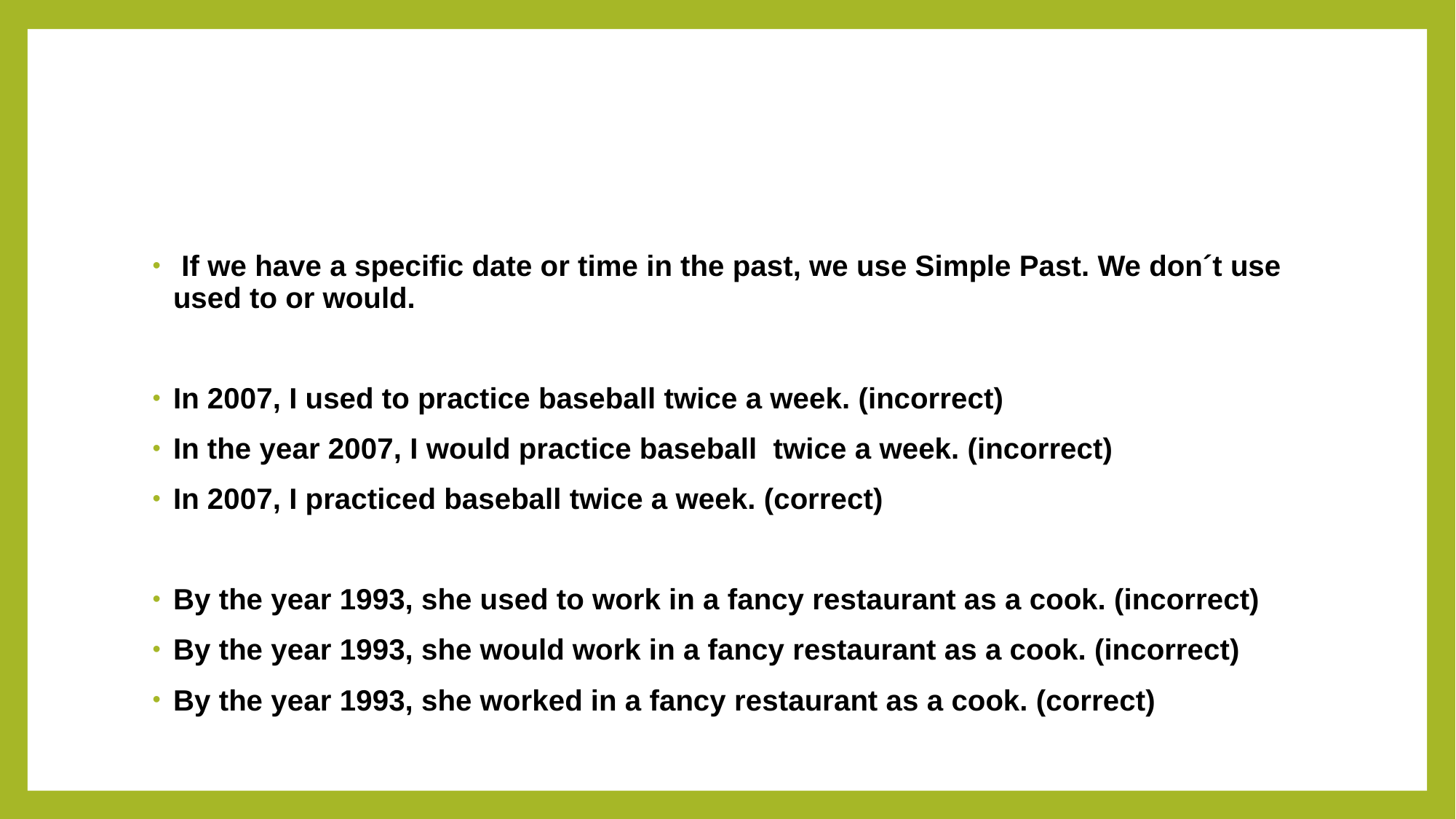

#
 If we have a specific date or time in the past, we use Simple Past. We don´t use used to or would.

In 2007, I used to practice baseball twice a week. (incorrect)
In the year 2007, I would practice baseball  twice a week. (incorrect)
In 2007, I practiced baseball twice a week. (correct)

By the year 1993, she used to work in a fancy restaurant as a cook. (incorrect)
By the year 1993, she would work in a fancy restaurant as a cook. (incorrect)
By the year 1993, she worked in a fancy restaurant as a cook. (correct)